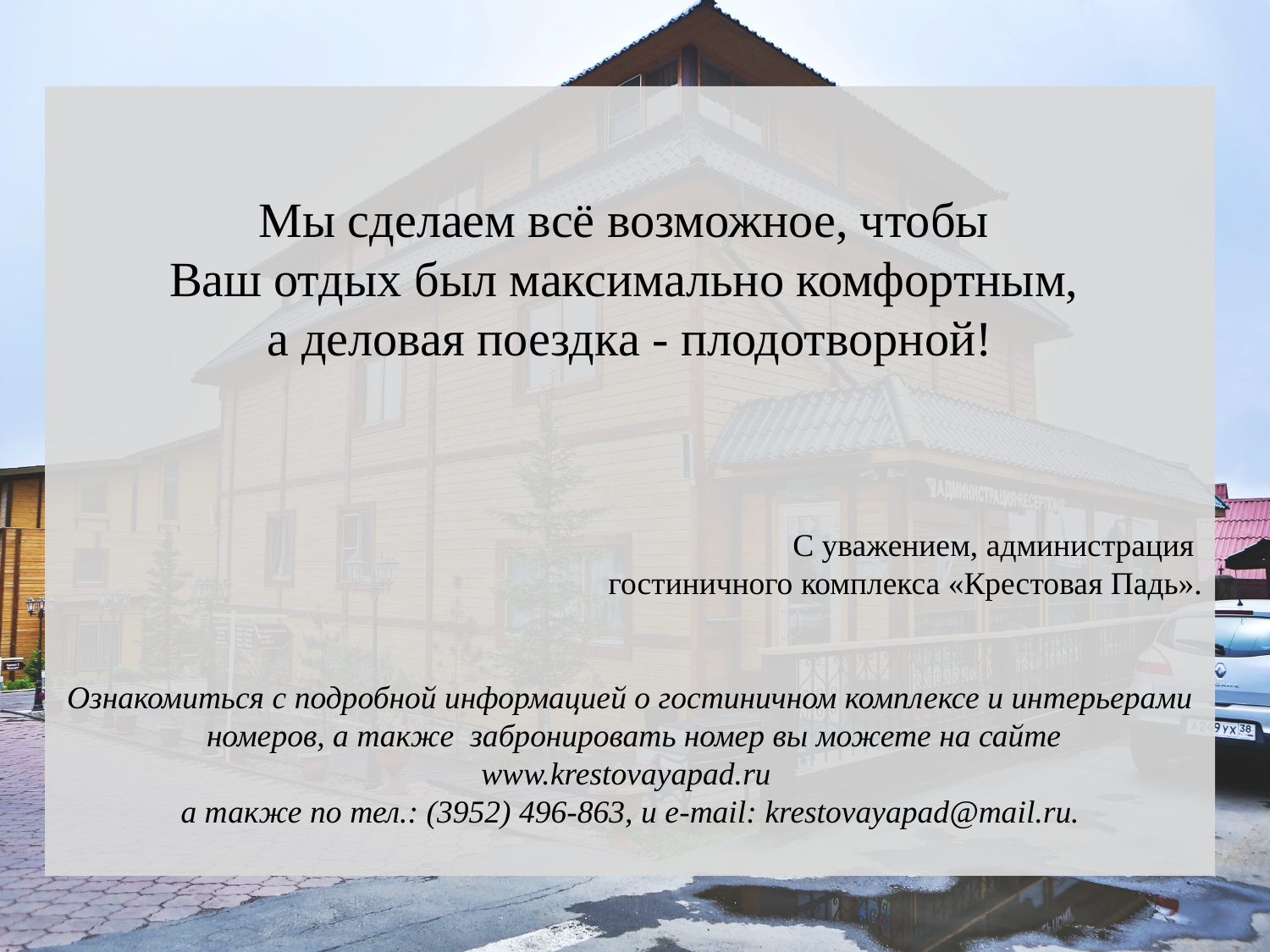

Мы сделаем всё возможное, чтобы
Ваш отдых был максимально комфортным,
а деловая поездка - плодотворной!

С уважением, администрация
гостиничного комплекса «Крестовая Падь».

 Ознакомиться с подробной информацией о гостиничном комплексе и интерьерами   номеров, а также  забронировать номер вы можете на сайте www.krestovayapad.ru
а также по тел.: (3952) 496-863, и e-mail: krestovayapad@mail.ru.